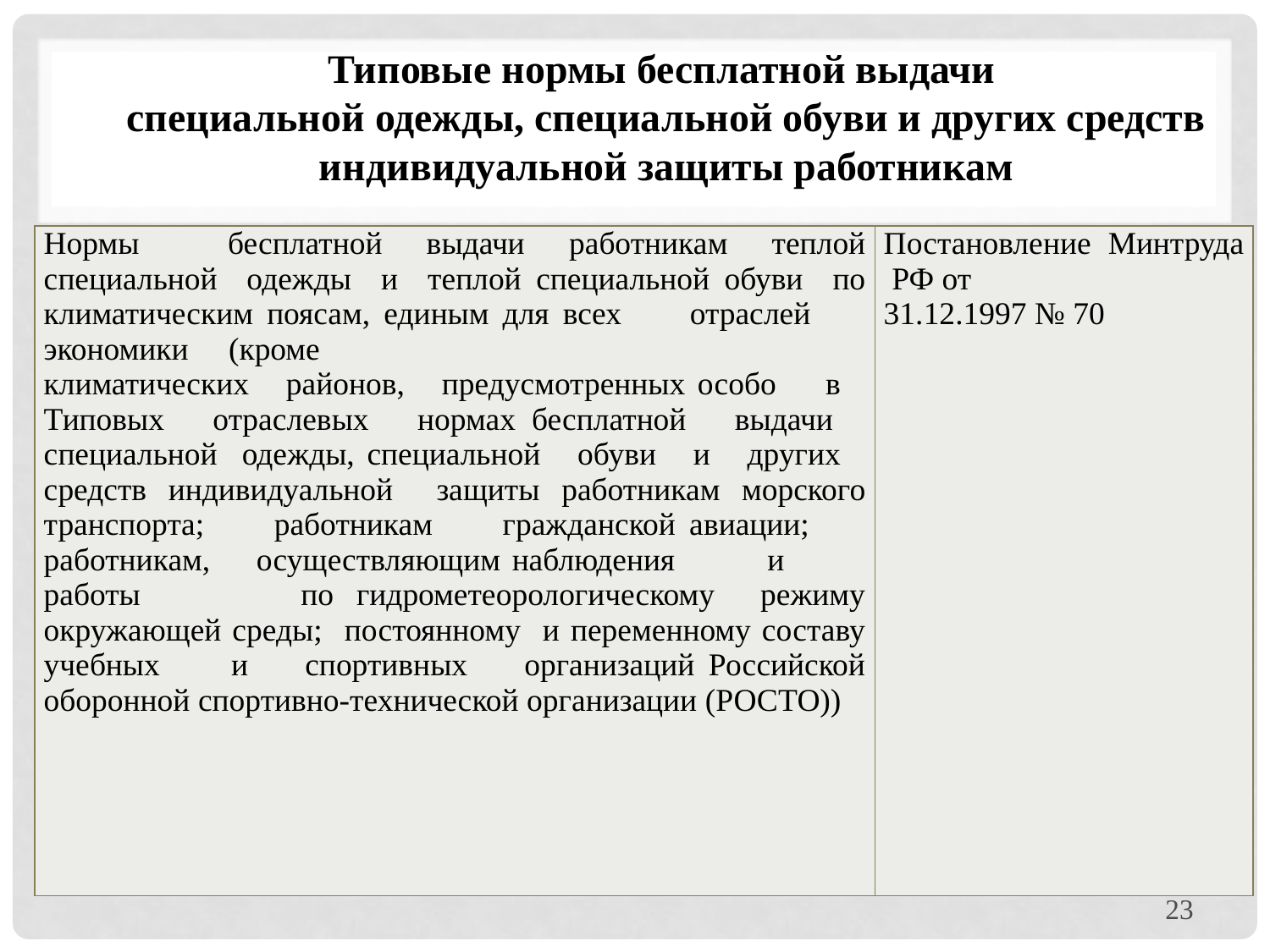

Типовые нормы бесплатной выдачи
специальной одежды, специальной обуви и других средств индивидуальной защиты работникам
| Нормы бесплатной выдачи работникам теплой специальной одежды и теплой специальной обуви по климатическим поясам, единым для всех отраслей экономики (кроме климатических районов, предусмотренных особо в Типовых отраслевых нормах бесплатной выдачи специальной одежды, специальной обуви и других средств индивидуальной защиты работникам морского транспорта; работникам гражданской авиации; работникам, осуществляющим наблюдения и работы по гидрометеорологическому режиму окружающей среды; постоянному и переменному составу учебных и спортивных организаций Российской оборонной спортивно-технической организации (РОСТО)) | Постановление Минтруда РФ от 31.12.1997 № 70 |
| --- | --- |
23